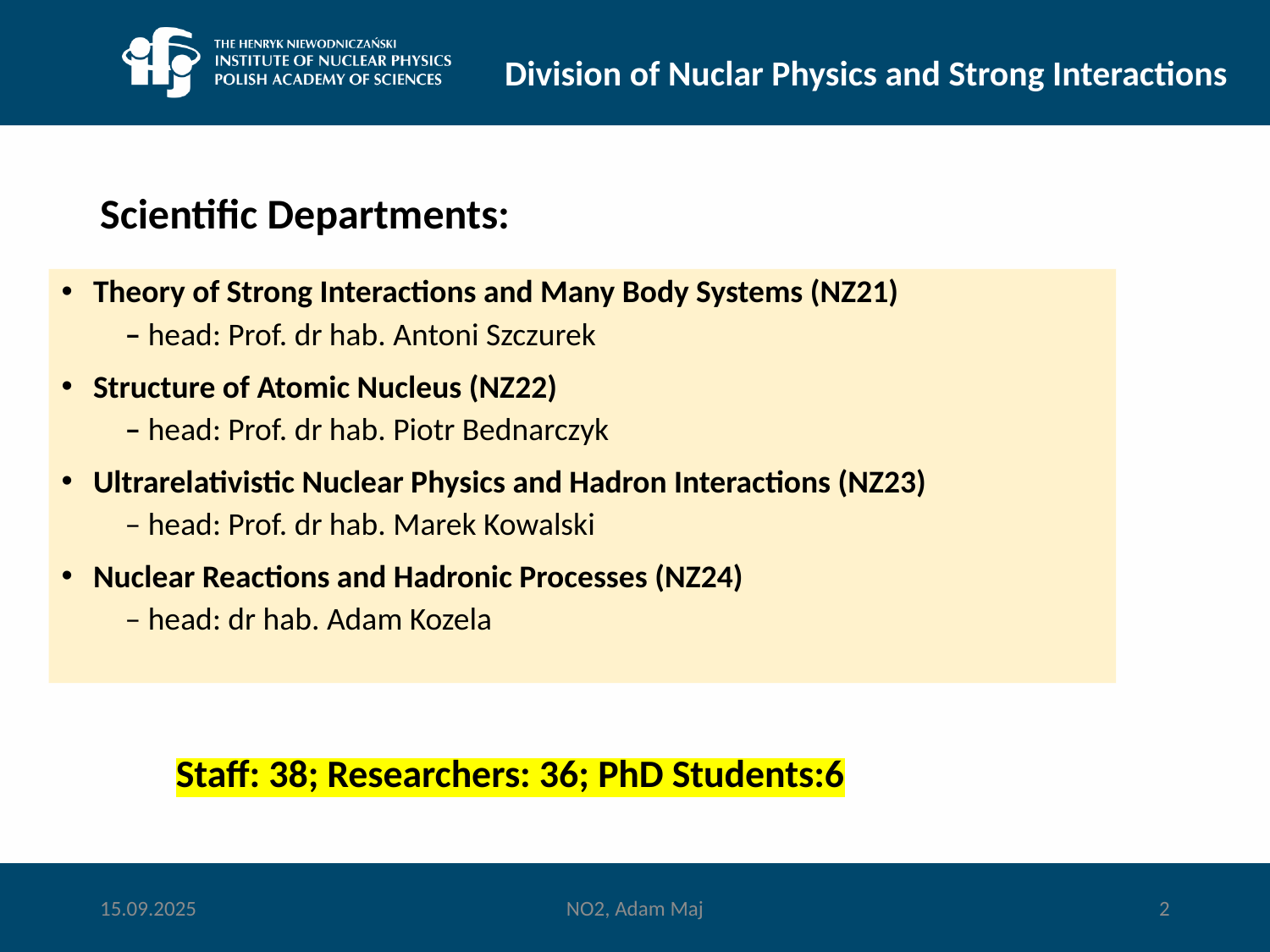

Division of Nuclar Physics and Strong Interactions
# Scientific Departments:
Theory of Strong Interactions and Many Body Systems (NZ21)
– head: Prof. dr hab. Antoni Szczurek
Structure of Atomic Nucleus (NZ22)
– head: Prof. dr hab. Piotr Bednarczyk
Ultrarelativistic Nuclear Physics and Hadron Interactions (NZ23)
– head: Prof. dr hab. Marek Kowalski
Nuclear Reactions and Hadronic Processes (NZ24)
– head: dr hab. Adam Kozela
Staff: 38; Researchers: 36; PhD Students:6
15.09.2025
NO2, Adam Maj
2